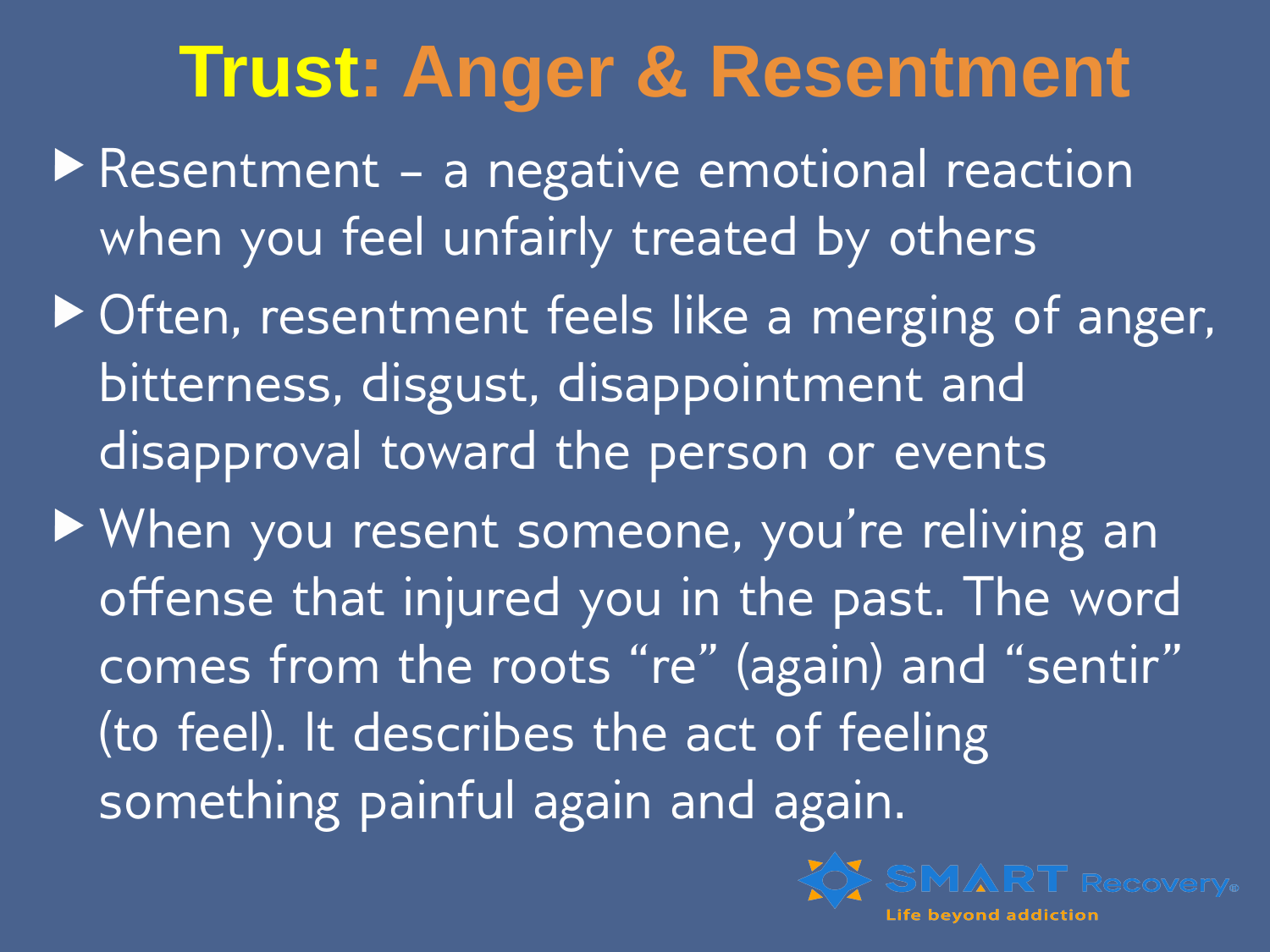

# Trust: Anger & Resentment
Resentment – a negative emotional reaction when you feel unfairly treated by others
Often, resentment feels like a merging of anger, bitterness, disgust, disappointment and disapproval toward the person or events
When you resent someone, you’re reliving an offense that injured you in the past. The word comes from the roots “re” (again) and “sentir” (to feel). It describes the act of feeling something painful again and again.